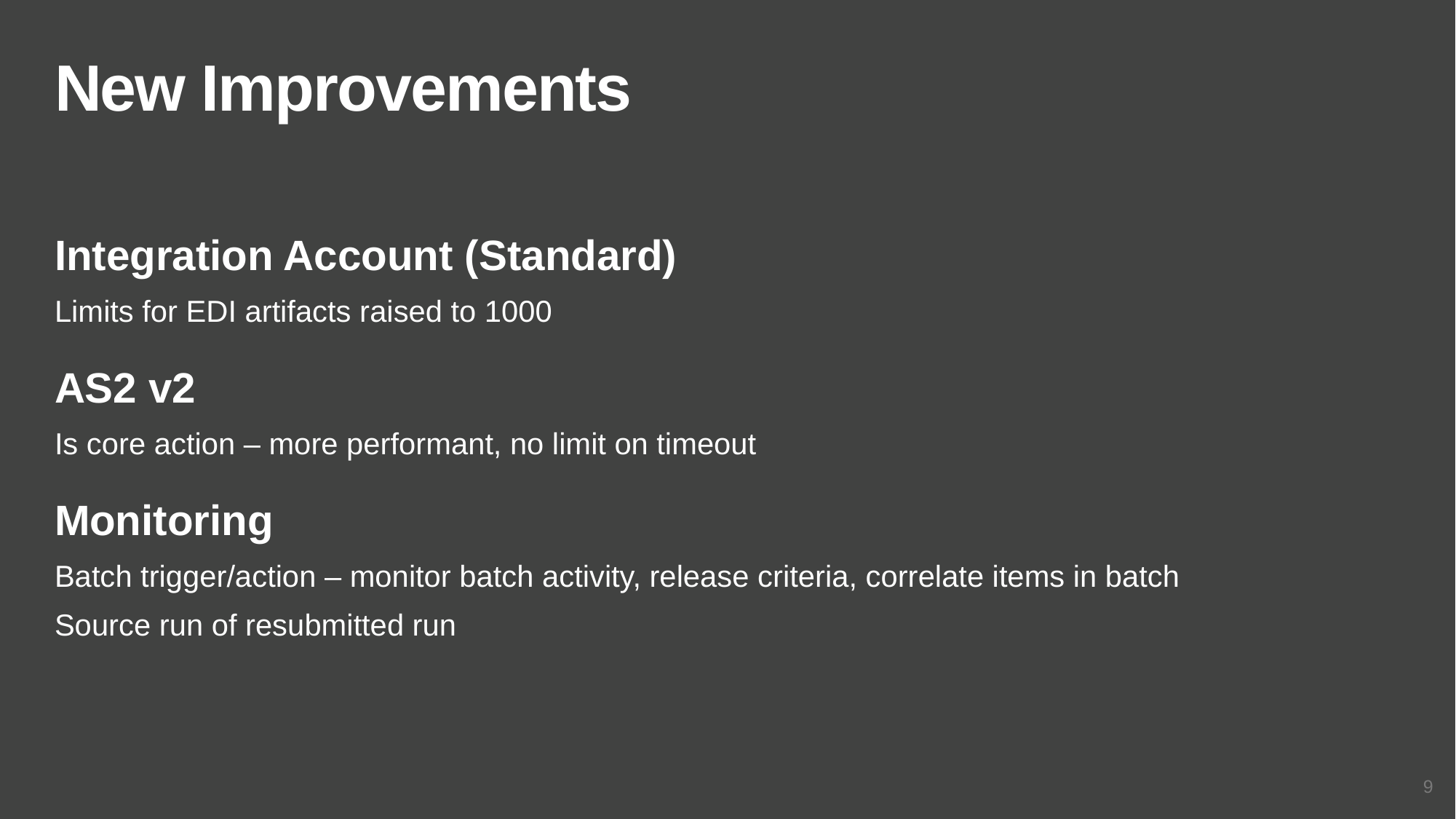

# New Improvements
Integration Account (Standard)
Limits for EDI artifacts raised to 1000
AS2 v2
Is core action – more performant, no limit on timeout
Monitoring
Batch trigger/action – monitor batch activity, release criteria, correlate items in batch
Source run of resubmitted run

9